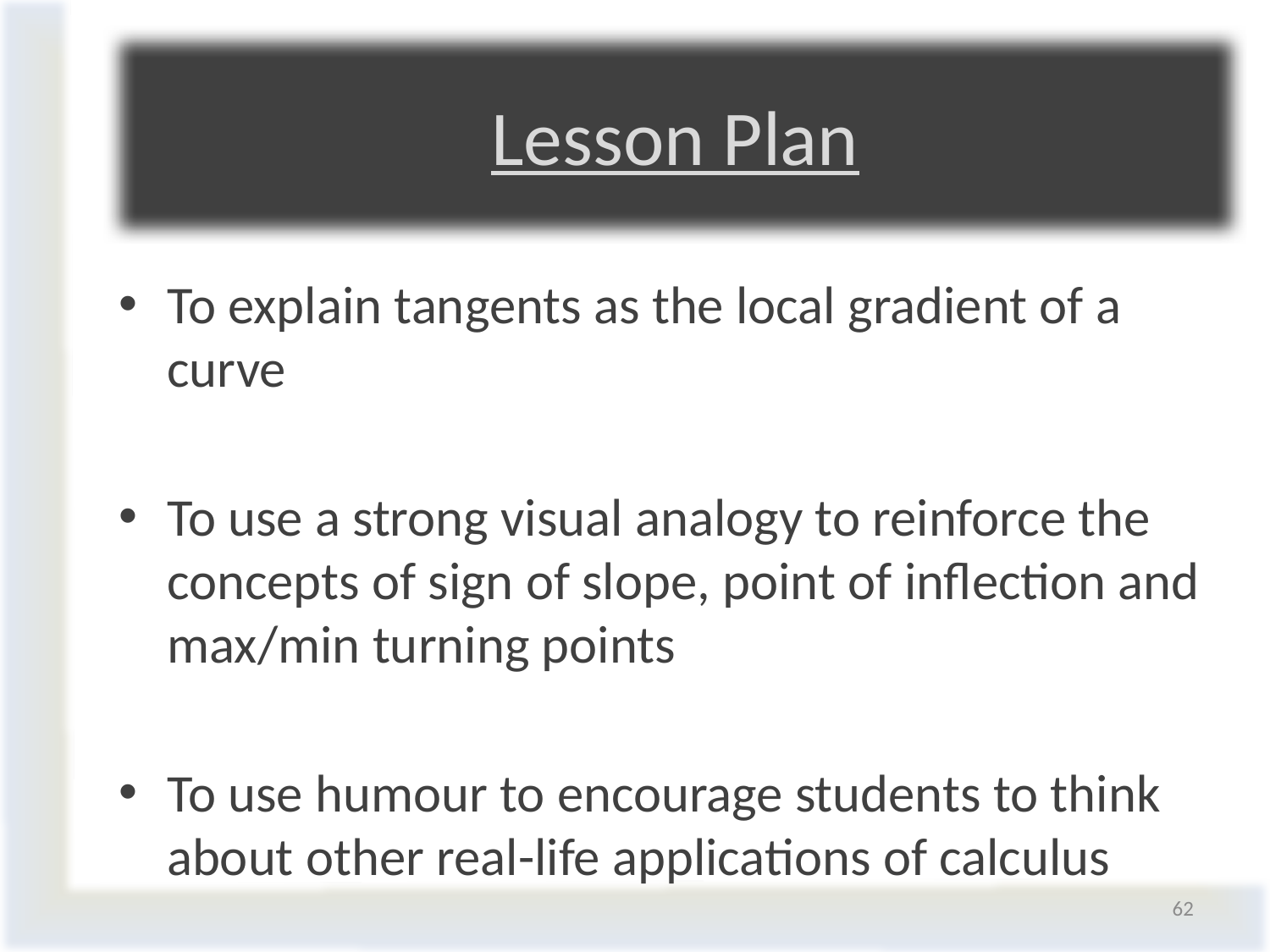

Lesson Plan

To explain tangents as the local gradient of a curve

To use a strong visual analogy to reinforce the concepts of sign of slope, point of inflection and max/min turning points

To use humour to encourage students to think about other real-life applications of calculus

62